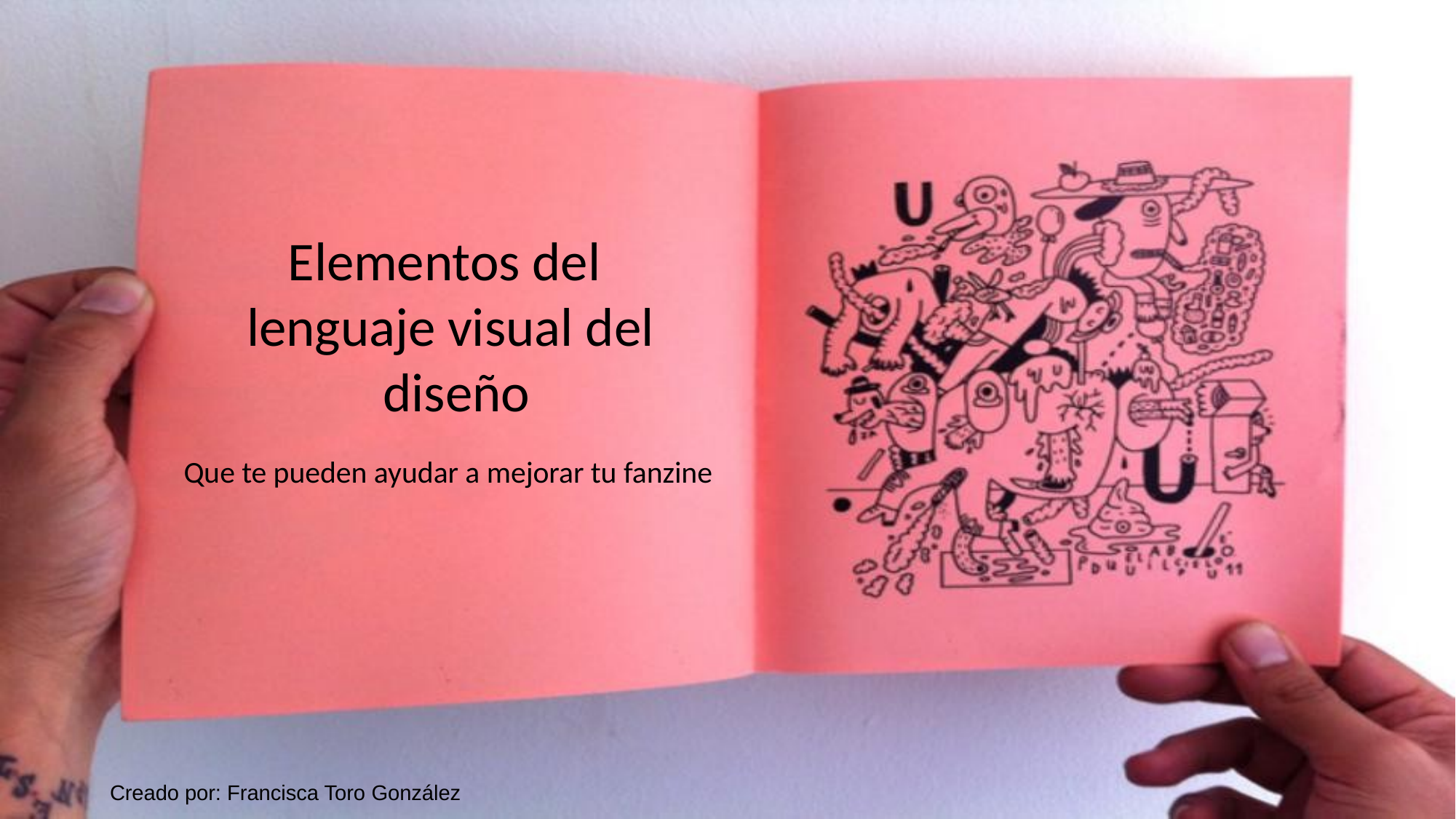

Elementos del  lenguaje visual del  diseño
Que te pueden ayudar a mejorar tu fanzine
Creado por: Francisca Toro González